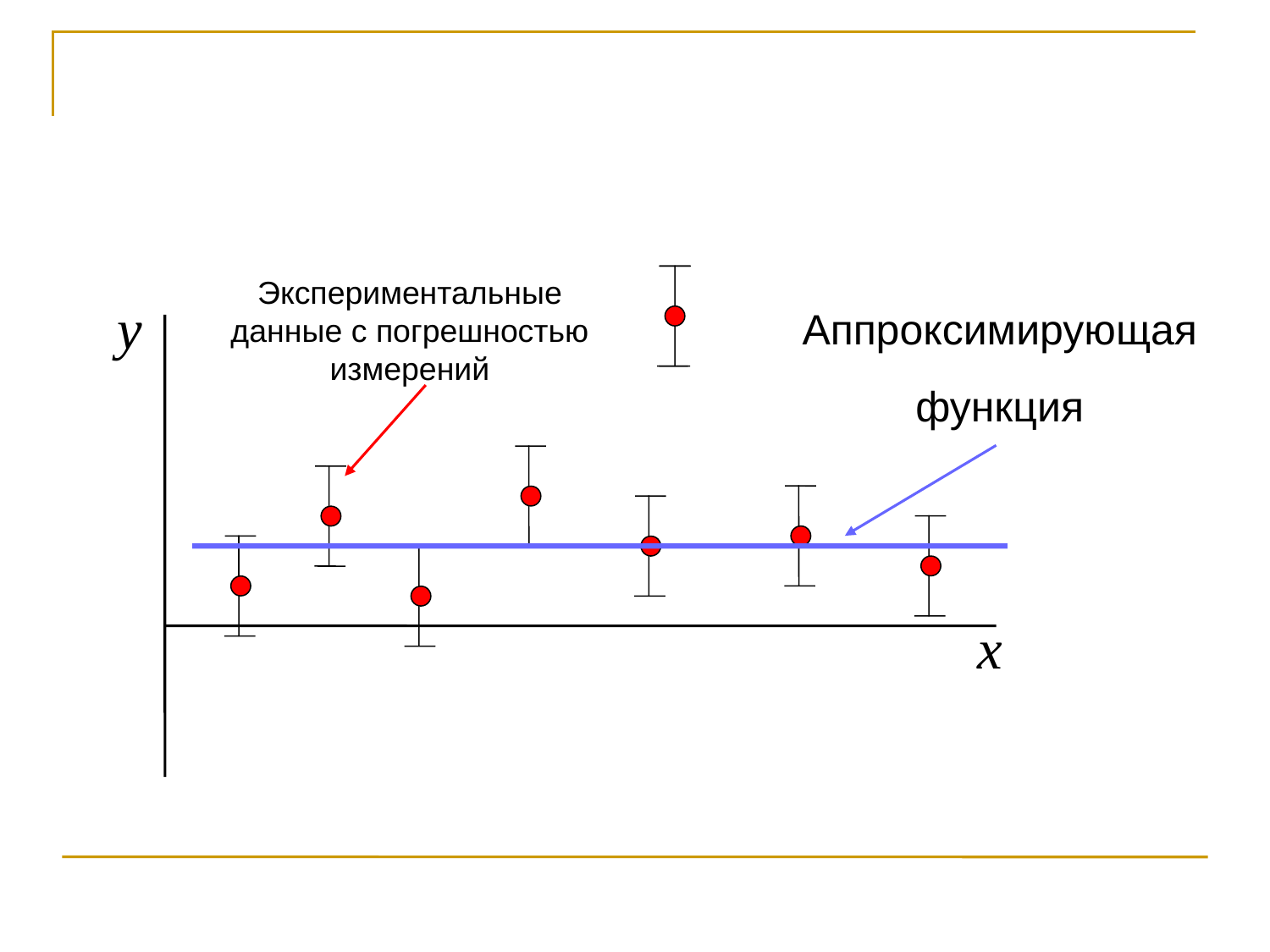

Экспериментальные данные с погрешностью измерений

y
Аппроксимирующая
функция

x